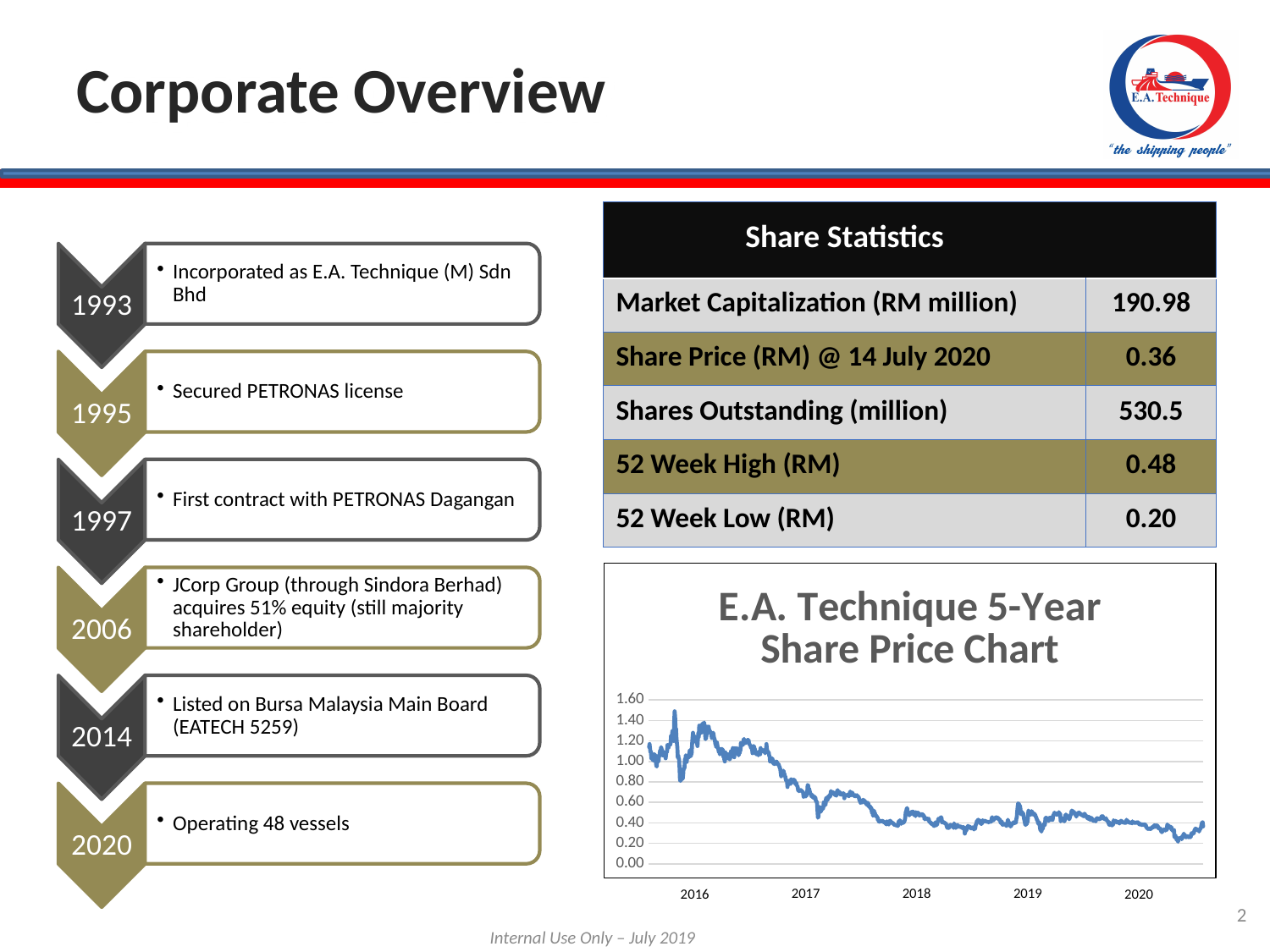

# Corporate Overview
| Share Statistics |  |
| --- | --- |
| Market Capitalization (RM million) | 190.98 |
| Share Price (RM) @ 14 July 2020 | 0.36 |
| Shares Outstanding (million) | 530.5 |
| 52 Week High (RM) | 0.48 |
| 52 Week Low (RM) | 0.20 |
1993
Incorporated as E.A. Technique (M) Sdn Bhd
1995
Secured PETRONAS license
1997
First contract with PETRONAS Dagangan
2006
JCorp Group (through Sindora Berhad) acquires 51% equity (still majority shareholder)
2014
Listed on Bursa Malaysia Main Board (EATECH 5259)
2020
Operating 48 vessels

### Chart: E.A. Technique 5-Year Share Price Chart

| Category |  |
|---|---|
| May 18, 2015 | 1.14 |
| May 19, 2015 | 1.17 |
| May 20, 2015 | 1.13 |
| May 21, 2015 | 1.09 |
| May 22, 2015 | 1.1 |
| May 25, 2015 | 1.03 |
| May 26, 2015 | 1.05 |
| May 27, 2015 | 1.06 |
| May 28, 2015 | 1.02 |
| May 29, 2015 | 1.01 |
| Jun 01, 2015 | 1.02 |
| Jun 02, 2015 | 1.07 |
| Jun 03, 2015 | 1.07 |
| Jun 04, 2015 | 1.06 |
| Jun 05, 2015 | 1.04 |
| Jun 08, 2015 | 0.995 |
| Jun 09, 2015 | 0.96 |
| Jun 10, 2015 | 0.95 |
| Jun 11, 2015 | 1.05 |
| Jun 12, 2015 | 1.02 |
| Jun 15, 2015 | 1.01 |
| Jun 16, 2015 | 1.0 |
| Jun 17, 2015 | 1.05 |
| Jun 18, 2015 | 1.05 |
| Jun 19, 2015 | 1.09 |
| Jun 22, 2015 | 1.11 |
| Jun 23, 2015 | 1.11 |
| Jun 24, 2015 | 1.14 |
| Jun 25, 2015 | 1.12 |
| Jun 26, 2015 | 1.11 |
| Jun 29, 2015 | 1.06 |
| Jun 30, 2015 | 1.06 |
| Jul 01, 2015 | 1.08 |
| Jul 02, 2015 | 1.09 |
| Jul 03, 2015 | 1.05 |
| Jul 06, 2015 | 1.07 |
| Jul 07, 2015 | 1.09 |
| Jul 08, 2015 | 1.03 |
| Jul 09, 2015 | 1.07 |
| Jul 10, 2015 | 1.1 |
| Jul 13, 2015 | 1.09 |
| Jul 14, 2015 | 1.16 |
| Jul 15, 2015 | 1.16 |
| Jul 16, 2015 | 1.13 |
| Jul 20, 2015 | 1.16 |
| Jul 21, 2015 | 1.16 |
| Jul 22, 2015 | 1.16 |
| Jul 23, 2015 | 1.16 |
| Jul 24, 2015 | 1.18 |
| Jul 27, 2015 | 1.25 |
| Jul 28, 2015 | 1.2 |
| Jul 29, 2015 | 1.24 |
| Jul 30, 2015 | 1.3 |
| Jul 31, 2015 | 1.28 |
| Aug 03, 2015 | 1.25 |
| Aug 04, 2015 | 1.2 |
| Aug 05, 2015 | 1.39 |
| Aug 06, 2015 | 1.49 |
| Aug 07, 2015 | 1.44 |
| Aug 10, 2015 | 1.32 |
| Aug 11, 2015 | 1.32 |
| Aug 12, 2015 | 1.23 |
| Aug 13, 2015 | 1.18 |
| Aug 14, 2015 | 1.14 |
| Aug 17, 2015 | 1.04 |
| Aug 18, 2015 | 1.06 |
| Aug 19, 2015 | 1.03 |
| Aug 20, 2015 | 1.02 |
| Aug 21, 2015 | 0.935 |
| Aug 24, 2015 | 0.82 |
| Aug 25, 2015 | 0.81 |
| Aug 26, 2015 | 0.82 |
| Aug 27, 2015 | 0.87 |
| Aug 28, 2015 | 0.87 |
| Sep 01, 2015 | 0.84 |
| Sep 02, 2015 | 0.83 |
| Sep 03, 2015 | 0.865 |
| Sep 04, 2015 | 0.93 |
| Sep 07, 2015 | 0.93 |
| Sep 08, 2015 | 0.935 |
| Sep 09, 2015 | 1.02 |
| Sep 10, 2015 | 1.0 |
| Sep 11, 2015 | 1.06 |
| Sep 14, 2015 | 1.05 |
| Sep 15, 2015 | 0.995 |
| Sep 17, 2015 | 1.05 |
| Sep 18, 2015 | 1.06 |
| Sep 21, 2015 | 1.04 |
| Sep 22, 2015 | 1.05 |
| Sep 23, 2015 | 1.04 |
| Sep 25, 2015 | 1.08 |
| Sep 28, 2015 | 1.11 |
| Sep 29, 2015 | 1.09 |
| Sep 30, 2015 | 1.05 |
| Oct 01, 2015 | 1.07 |
| Oct 02, 2015 | 1.08 |
| Oct 05, 2015 | 1.17 |
| Oct 06, 2015 | 1.23 |
| Oct 07, 2015 | 1.28 |
| Oct 08, 2015 | 1.22 |
| Oct 09, 2015 | 1.24 |
| Oct 12, 2015 | 1.25 |
| Oct 13, 2015 | 1.2 |
| Oct 15, 2015 | 1.23 |
| Oct 16, 2015 | 1.22 |
| Oct 19, 2015 | 1.2 |
| Oct 20, 2015 | 1.18 |
| Oct 21, 2015 | 1.18 |
| Oct 22, 2015 | 1.15 |
| Oct 23, 2015 | 1.23 |
| Oct 26, 2015 | 1.28 |
| Oct 27, 2015 | 1.24 |
| Oct 28, 2015 | 1.35 |
| Oct 29, 2015 | 1.3 |
| Oct 30, 2015 | 1.28 |
| Nov 02, 2015 | 1.28 |
| Nov 03, 2015 | 1.28 |
| Nov 04, 2015 | 1.35 |
| Nov 05, 2015 | 1.33 |
| Nov 06, 2015 | 1.37 |
| Nov 09, 2015 | 1.35 |
| Nov 11, 2015 | 1.35 |
| Nov 12, 2015 | 1.37 |
| Nov 13, 2015 | 1.38 |
| Nov 16, 2015 | 1.33 |
| Nov 17, 2015 | 1.27 |
| Nov 18, 2015 | 1.22 |
| Nov 19, 2015 | 1.22 |
| Nov 20, 2015 | 1.25 |
| Nov 23, 2015 | 1.28 |
| Nov 24, 2015 | 1.34 |
| Nov 25, 2015 | 1.33 |
| Nov 26, 2015 | 1.29 |
| Nov 27, 2015 | 1.34 |
| Nov 30, 2015 | 1.31 |
| Dec 01, 2015 | 1.3 |
| Dec 02, 2015 | 1.3 |
| Dec 03, 2015 | 1.28 |
| Dec 04, 2015 | 1.27 |
| Dec 07, 2015 | 1.27 |
| Dec 08, 2015 | 1.23 |
| Dec 09, 2015 | 1.26 |
| Dec 10, 2015 | 1.27 |
| Dec 11, 2015 | 1.28 |
| Dec 14, 2015 | 1.26 |
| Dec 15, 2015 | 1.23 |
| Dec 16, 2015 | 1.22 |
| Dec 17, 2015 | 1.2 |
| Dec 18, 2015 | 1.17 |
| Dec 21, 2015 | 1.16 |
| Dec 22, 2015 | 1.14 |
| Dec 23, 2015 | 1.19 |
| Dec 28, 2015 | 1.17 |
| Dec 29, 2015 | 1.14 |
| Dec 30, 2015 | 1.13 |
| Dec 31, 2015 | 1.11 |
| Jan 04, 2016 | 1.09 |
| Jan 05, 2016 | 1.1 |
| Jan 06, 2016 | 1.07 |
| Jan 07, 2016 | 1.08 |
| Jan 08, 2016 | 1.12 |
| Jan 11, 2016 | 1.12 |
| Jan 12, 2016 | 1.12 |
| Jan 13, 2016 | 1.12 |
| Jan 14, 2016 | 1.12 |
| Jan 15, 2016 | 1.09 |
| Jan 18, 2016 | 1.04 |
| Jan 19, 2016 | 1.06 |
| Jan 20, 2016 | 1.02 |
| Jan 21, 2016 | 1.0 |
| Jan 22, 2016 | 1.09 |
| Jan 26, 2016 | 1.06 |
| Jan 27, 2016 | 1.06 |
| Jan 29, 2016 | 1.05 |
| Feb 02, 2016 | 1.06 |
| Feb 03, 2016 | 1.03 |
| Feb 04, 2016 | 1.07 |
| Feb 05, 2016 | 1.04 |
| Feb 10, 2016 | 1.03 |
| Feb 11, 2016 | 1.03 |
| Feb 12, 2016 | 1.02 |
| Feb 15, 2016 | 1.03 |
| Feb 16, 2016 | 1.06 |
| Feb 17, 2016 | 1.1 |
| Feb 18, 2016 | 1.07 |
| Feb 19, 2016 | 1.09 |
| Feb 22, 2016 | 1.09 |
| Feb 23, 2016 | 1.13 |
| Feb 24, 2016 | 1.1 |
| Feb 26, 2016 | 1.09 |
| Feb 29, 2016 | 1.04 |
| Mar 01, 2016 | 1.08 |
| Mar 02, 2016 | 1.13 |
| Mar 03, 2016 | 1.12 |
| Mar 04, 2016 | 1.12 |
| Mar 07, 2016 | 1.12 |
| Mar 08, 2016 | 1.13 |
| Mar 09, 2016 | 1.11 |
| Mar 10, 2016 | 1.1 |
| Mar 11, 2016 | 1.08 |
| Mar 14, 2016 | 1.06 |
| Mar 15, 2016 | 1.08 |
| Mar 16, 2016 | 1.08 |
| Mar 17, 2016 | 1.1 |
| Mar 18, 2016 | 1.11 |
| Mar 21, 2016 | 1.18 |
| Mar 22, 2016 | 1.16 |
| Mar 23, 2016 | 1.17 |
| Mar 24, 2016 | 1.16 |
| Mar 25, 2016 | 1.16 |
| Mar 28, 2016 | 1.17 |
| Mar 29, 2016 | 1.21 |
| Mar 30, 2016 | 1.22 |
| Mar 31, 2016 | 1.19 |
| Apr 01, 2016 | 1.18 |
| Apr 04, 2016 | 1.18 |
| Apr 05, 2016 | 1.18 |
| Apr 06, 2016 | 1.19 |
| Apr 07, 2016 | 1.19 |
| Apr 08, 2016 | 1.21 |
| Apr 11, 2016 | 1.21 |
| Apr 12, 2016 | 1.21 |
| Apr 13, 2016 | 1.21 |
| Apr 14, 2016 | 1.18 |
| Apr 15, 2016 | 1.17 |
| Apr 18, 2016 | 1.16 |
| Apr 19, 2016 | 1.16 |
| Apr 20, 2016 | 1.14 |
| Apr 21, 2016 | 1.13 |
| Apr 22, 2016 | 1.13 |
| Apr 25, 2016 | 1.12 |
| Apr 26, 2016 | 1.08 |
| Apr 27, 2016 | 1.14 |
| Apr 28, 2016 | 1.15 |
| Apr 29, 2016 | 1.15 |
| May 03, 2016 | 1.13 |
| May 04, 2016 | 1.12 |
| May 05, 2016 | 1.1 |
| May 06, 2016 | 1.09 |
| May 09, 2016 | 1.07 |
| May 10, 2016 | 1.07 |
| May 11, 2016 | 1.07 |
| May 12, 2016 | 1.08 |
| May 13, 2016 | 1.08 |
| May 16, 2016 | 1.06 |
| May 17, 2016 | 1.08 |
| May 18, 2016 | 1.1 |
| May 19, 2016 | 1.1 |
| May 20, 2016 | 1.07 |
| May 23, 2016 | 1.13 |
| May 24, 2016 | 1.1 |
| May 25, 2016 | 1.12 |
| May 26, 2016 | 1.1 |
| May 27, 2016 | 1.1 |
| May 30, 2016 | 1.1 |
| May 31, 2016 | 1.1 |
| Jun 01, 2016 | 1.11 |
| Jun 02, 2016 | 1.1 |
| Jun 03, 2016 | 1.1 |
| Jun 06, 2016 | 1.08 |
| Jun 07, 2016 | 1.1 |
| Jun 08, 2016 | 1.1 |
| Jun 09, 2016 | 1.17 |
| Jun 10, 2016 | 1.12 |
| Jun 13, 2016 | 1.1 |
| Jun 14, 2016 | 1.1 |
| Jun 15, 2016 | 1.09 |
| Jun 16, 2016 | 1.09 |
| Jun 20, 2016 | 1.06 |
| Jun 21, 2016 | 1.05 |
| Jun 23, 2016 | 1.0 |
| Jun 24, 2016 | 1.0 |
| Jun 27, 2016 | 1.0 |
| Jun 28, 2016 | 1.02 |
| Jun 29, 2016 | 1.0 |
| Jun 30, 2016 | 1.03 |
| Jul 01, 2016 | 1.01 |
| Jul 04, 2016 | 0.98 |
| Jul 05, 2016 | 0.985 |
| Jul 08, 2016 | 0.975 |
| Jul 11, 2016 | 0.975 |
| Jul 12, 2016 | 0.975 |
| Jul 13, 2016 | 0.98 |
| Jul 14, 2016 | 0.98 |
| Jul 15, 2016 | 1.0 |
| Jul 18, 2016 | 0.995 |
| Jul 19, 2016 | 0.98 |
| Jul 20, 2016 | 0.975 |
| Jul 21, 2016 | 0.97 |
| Jul 22, 2016 | 0.975 |
| Jul 25, 2016 | 0.96 |
| Jul 26, 2016 | 0.95 |
| Jul 27, 2016 | 0.935 |
| Jul 28, 2016 | 0.925 |
| Jul 29, 2016 | 0.885 |
| Aug 01, 2016 | 0.855 |
| Aug 02, 2016 | 0.89 |
| Aug 03, 2016 | 0.88 |
| Aug 04, 2016 | 0.88 |
| Aug 05, 2016 | 0.88 |
| Aug 08, 2016 | 0.91 |
| Aug 09, 2016 | 0.885 |
| Aug 10, 2016 | 0.88 |
| Aug 11, 2016 | 0.855 |
| Aug 12, 2016 | 0.855 |
| Aug 15, 2016 | 0.83 |
| Aug 16, 2016 | 0.81 |
| Aug 17, 2016 | 0.82 |
| Aug 18, 2016 | 0.8 |
| Aug 19, 2016 | 0.75 |
| Aug 22, 2016 | 0.805 |
| Aug 23, 2016 | 0.81 |
| Aug 24, 2016 | 0.785 |
| Aug 25, 2016 | 0.78 |
| Aug 26, 2016 | 0.78 |
| Aug 29, 2016 | 0.79 |
| Aug 30, 2016 | 0.78 |
| Sep 01, 2016 | 0.825 |
| Sep 02, 2016 | 0.8 |
| Sep 05, 2016 | 0.795 |
| Sep 06, 2016 | 0.795 |
| Sep 07, 2016 | 0.805 |
| Sep 08, 2016 | 0.82 |
| Sep 09, 2016 | 0.82 |
| Sep 13, 2016 | 0.82 |
| Sep 14, 2016 | 0.81 |
| Sep 15, 2016 | 0.8 |
| Sep 19, 2016 | 0.775 |
| Sep 20, 2016 | 0.79 |
| Sep 21, 2016 | 0.785 |
| Sep 22, 2016 | 0.76 |
| Sep 23, 2016 | 0.76 |
| Sep 26, 2016 | 0.745 |
| Sep 27, 2016 | 0.715 |
| Sep 28, 2016 | 0.72 |
| Sep 29, 2016 | 0.71 |
| Sep 30, 2016 | 0.715 |
| Oct 04, 2016 | 0.715 |
| Oct 05, 2016 | 0.72 |
| Oct 06, 2016 | 0.72 |
| Oct 07, 2016 | 0.72 |
| Oct 10, 2016 | 0.705 |
| Oct 11, 2016 | 0.705 |
| Oct 12, 2016 | 0.705 |
| Oct 13, 2016 | 0.695 |
| Oct 14, 2016 | 0.655 |
| Oct 17, 2016 | 0.685 |
| Oct 18, 2016 | 0.665 |
| Oct 19, 2016 | 0.675 |
| Oct 20, 2016 | 0.66 |
| Oct 21, 2016 | 0.66 |
| Oct 24, 2016 | 0.66 |
| Oct 25, 2016 | 0.69 |
| Oct 26, 2016 | 0.69 |
| Oct 27, 2016 | 0.77 |
| Oct 28, 2016 | 0.765 |
| Oct 31, 2016 | 0.735 |
| Nov 01, 2016 | 0.735 |
| Nov 02, 2016 | 0.72 |
| Nov 03, 2016 | 0.7 |
| Nov 04, 2016 | 0.68 |
| Nov 07, 2016 | 0.685 |
| Nov 08, 2016 | 0.67 |
| Nov 09, 2016 | 0.655 |
| Nov 10, 2016 | 0.675 |
| Nov 11, 2016 | 0.66 |
| Nov 14, 2016 | 0.645 |
| Nov 15, 2016 | 0.66 |
| Nov 16, 2016 | 0.655 |
| Nov 17, 2016 | 0.655 |
| Nov 18, 2016 | 0.65 |
| Nov 21, 2016 | 0.65 |
| Nov 22, 2016 | 0.62 |
| Nov 23, 2016 | 0.61 |
| Nov 24, 2016 | 0.61 |
| Nov 25, 2016 | 0.585 |
| Nov 28, 2016 | 0.515 |
| Nov 29, 2016 | 0.45 |
| Nov 30, 2016 | 0.46 |
| Dec 01, 2016 | 0.51 |
| Dec 02, 2016 | 0.53 |
| Dec 05, 2016 | 0.555 |
| Dec 06, 2016 | 0.55 |
| Dec 07, 2016 | 0.52 |
| Dec 08, 2016 | 0.51 |
| Dec 09, 2016 | 0.535 |
| Dec 13, 2016 | 0.55 |
| Dec 14, 2016 | 0.545 |
| Dec 15, 2016 | 0.535 |
| Dec 16, 2016 | 0.55 |
| Dec 19, 2016 | 0.6 |
| Dec 20, 2016 | 0.6 |
| Dec 21, 2016 | 0.6 |
| Dec 22, 2016 | 0.59 |
| Dec 23, 2016 | 0.575 |
| Dec 27, 2016 | 0.635 |
| Dec 28, 2016 | 0.645 |
| Dec 29, 2016 | 0.635 |
| Dec 30, 2016 | 0.62 |
| Jan 03, 2017 | 0.635 |
| Jan 04, 2017 | 0.64 |
| Jan 05, 2017 | 0.665 |
| Jan 06, 2017 | 0.665 |
| Jan 09, 2017 | 0.665 |
| Jan 10, 2017 | 0.655 |
| Jan 11, 2017 | 0.68 |
| Jan 12, 2017 | 0.71 |
| Jan 13, 2017 | 0.7 |
| Jan 16, 2017 | 0.695 |
| Jan 17, 2017 | 0.7 |
| Jan 18, 2017 | 0.685 |
| Jan 19, 2017 | 0.7 |
| Jan 20, 2017 | 0.69 |
| Jan 23, 2017 | 0.68 |
| Jan 24, 2017 | 0.68 |
| Jan 25, 2017 | 0.67 |
| Jan 26, 2017 | 0.68 |
| Jan 27, 2017 | 0.675 |
| Jan 31, 2017 | 0.665 |
| Feb 02, 2017 | 0.685 |
| Feb 03, 2017 | 0.71 |
| Feb 06, 2017 | 0.72 |
| Feb 07, 2017 | 0.7 |
| Feb 08, 2017 | 0.69 |
| Feb 10, 2017 | 0.69 |
| Feb 13, 2017 | 0.695 |
| Feb 14, 2017 | 0.7 |
| Feb 15, 2017 | 0.68 |
| Feb 16, 2017 | 0.675 |
| Feb 17, 2017 | 0.69 |
| Feb 20, 2017 | 0.685 |
| Feb 21, 2017 | 0.685 |
| Feb 22, 2017 | 0.68 |
| Feb 23, 2017 | 0.675 |
| Feb 24, 2017 | 0.69 |
| Feb 27, 2017 | 0.68 |
| Feb 28, 2017 | 0.64 |
| Mar 01, 2017 | 0.67 |
| Mar 02, 2017 | 0.67 |
| Mar 03, 2017 | 0.67 |
| Mar 06, 2017 | 0.67 |
| Mar 07, 2017 | 0.67 |
| Mar 08, 2017 | 0.67 |
| Mar 09, 2017 | 0.675 |
| Mar 10, 2017 | 0.67 |
| Mar 13, 2017 | 0.665 |
| Mar 14, 2017 | 0.66 |
| Mar 15, 2017 | 0.67 |
| Mar 16, 2017 | 0.69 |
| Mar 17, 2017 | 0.705 |
| Mar 20, 2017 | 0.695 |
| Mar 21, 2017 | 0.68 |
| Mar 22, 2017 | 0.67 |
| Mar 23, 2017 | 0.685 |
| Mar 24, 2017 | 0.695 |
| Mar 27, 2017 | 0.675 |
| Mar 28, 2017 | 0.675 |
| Mar 29, 2017 | 0.675 |
| Mar 30, 2017 | 0.66 |
| Mar 31, 2017 | 0.67 |
| Apr 03, 2017 | 0.66 |
| Apr 04, 2017 | 0.67 |
| Apr 05, 2017 | 0.66 |
| Apr 06, 2017 | 0.665 |
| Apr 07, 2017 | 0.67 |
| Apr 10, 2017 | 0.66 |
| Apr 11, 2017 | 0.66 |
| Apr 12, 2017 | 0.655 |
| Apr 13, 2017 | 0.65 |
| Apr 14, 2017 | 0.635 |
| Apr 17, 2017 | 0.615 |
| Apr 18, 2017 | 0.615 |
| Apr 19, 2017 | 0.595 |
| Apr 20, 2017 | 0.6 |
| Apr 21, 2017 | 0.61 |
| Apr 25, 2017 | 0.6 |
| Apr 26, 2017 | 0.6 |
| Apr 27, 2017 | 0.62 |
| Apr 28, 2017 | 0.625 |
| May 02, 2017 | 0.62 |
| May 03, 2017 | 0.62 |
| May 04, 2017 | 0.62 |
| May 05, 2017 | 0.6 |
| May 08, 2017 | 0.595 |
| May 09, 2017 | 0.59 |
| May 11, 2017 | 0.6 |
| May 12, 2017 | 0.575 |
| May 15, 2017 | 0.595 |
| May 16, 2017 | 0.595 |
| May 17, 2017 | 0.595 |
| May 18, 2017 | 0.57 |
| May 19, 2017 | 0.56 |
| May 22, 2017 | 0.555 |
| May 23, 2017 | 0.565 |
| May 24, 2017 | 0.545 |
| May 25, 2017 | 0.54 |
| May 26, 2017 | 0.55 |
| May 29, 2017 | 0.515 |
| May 30, 2017 | 0.495 |
| May 31, 2017 | 0.5 |
| Jun 01, 2017 | 0.47 |
| Jun 02, 2017 | 0.475 |
| Jun 05, 2017 | 0.52 |
| Jun 06, 2017 | 0.5 |
| Jun 07, 2017 | 0.5 |
| Jun 08, 2017 | 0.475 |
| Jun 09, 2017 | 0.465 |
| Jun 13, 2017 | 0.47 |
| Jun 14, 2017 | 0.465 |
| Jun 15, 2017 | 0.455 |
| Jun 16, 2017 | 0.455 |
| Jun 19, 2017 | 0.425 |
| Jun 20, 2017 | 0.425 |
| Jun 21, 2017 | 0.415 |
| Jun 22, 2017 | 0.41 |
| Jun 23, 2017 | 0.41 |
| Jun 28, 2017 | 0.42 |
| Jun 29, 2017 | 0.42 |
| Jun 30, 2017 | 0.415 |
| Jul 03, 2017 | 0.415 |
| Jul 04, 2017 | 0.415 |
| Jul 05, 2017 | 0.42 |
| Jul 06, 2017 | 0.415 |
| Jul 07, 2017 | 0.41 |
| Jul 10, 2017 | 0.405 |
| Jul 11, 2017 | 0.41 |
| Jul 12, 2017 | 0.4 |
| Jul 13, 2017 | 0.4 |
| Jul 14, 2017 | 0.395 |
| Jul 17, 2017 | 0.39 |
| Jul 18, 2017 | 0.385 |
| Jul 19, 2017 | 0.415 |
| Jul 20, 2017 | 0.41 |
| Jul 21, 2017 | 0.4 |
| Jul 24, 2017 | 0.4 |
| Jul 25, 2017 | 0.385 |
| Jul 26, 2017 | 0.385 |
| Jul 27, 2017 | 0.415 |
| Jul 28, 2017 | 0.42 |
| Jul 31, 2017 | 0.42 |
| Aug 01, 2017 | 0.41 |
| Aug 02, 2017 | 0.405 |
| Aug 03, 2017 | 0.405 |
| Aug 04, 2017 | 0.4 |
| Aug 07, 2017 | 0.4 |
| Aug 08, 2017 | 0.395 |
| Aug 09, 2017 | 0.39 |
| Aug 10, 2017 | 0.38 |
| Aug 11, 2017 | 0.38 |
| Aug 14, 2017 | 0.38 |
| Aug 15, 2017 | 0.38 |
| Aug 16, 2017 | 0.375 |
| Aug 17, 2017 | 0.375 |
| Aug 18, 2017 | 0.38 |
| Aug 21, 2017 | 0.37 |
| Aug 22, 2017 | 0.385 |
| Aug 23, 2017 | 0.37 |
| Aug 24, 2017 | 0.41 |
| Aug 25, 2017 | 0.415 |
| Aug 28, 2017 | 0.415 |
| Aug 29, 2017 | 0.425 |
| Aug 30, 2017 | 0.415 |
| Sep 05, 2017 | 0.405 |
| Sep 06, 2017 | 0.39 |
| Sep 07, 2017 | 0.405 |
| Sep 08, 2017 | 0.405 |
| Sep 11, 2017 | 0.405 |
| Sep 12, 2017 | 0.4 |
| Sep 13, 2017 | 0.4 |
| Sep 14, 2017 | 0.41 |
| Sep 15, 2017 | 0.415 |
| Sep 18, 2017 | 0.43 |
| Sep 19, 2017 | 0.455 |
| Sep 20, 2017 | 0.505 |
| Sep 21, 2017 | 0.51 |
| Sep 25, 2017 | 0.535 |
| Sep 26, 2017 | 0.545 |
| Sep 27, 2017 | 0.515 |
| Sep 28, 2017 | 0.5 |
| Sep 29, 2017 | 0.49 |
| Oct 02, 2017 | 0.475 |
| Oct 03, 2017 | 0.475 |
| Oct 04, 2017 | 0.475 |
| Oct 05, 2017 | 0.495 |
| Oct 06, 2017 | 0.495 |
| Oct 09, 2017 | 0.5 |
| Oct 10, 2017 | 0.505 |
| Oct 11, 2017 | 0.51 |
| Oct 12, 2017 | 0.49 |
| Oct 13, 2017 | 0.5 |
| Oct 16, 2017 | 0.51 |
| Oct 17, 2017 | 0.49 |
| Oct 19, 2017 | 0.475 |
| Oct 20, 2017 | 0.48 |
| Oct 23, 2017 | 0.48 |
| Oct 24, 2017 | 0.465 |
| Oct 25, 2017 | 0.505 |
| Oct 26, 2017 | 0.495 |
| Oct 27, 2017 | 0.5 |
| Oct 30, 2017 | 0.49 |
| Oct 31, 2017 | 0.485 |
| Nov 01, 2017 | 0.5 |
| Nov 02, 2017 | 0.485 |
| Nov 03, 2017 | 0.475 |
| Nov 06, 2017 | 0.47 |
| Nov 07, 2017 | 0.48 |
| Nov 08, 2017 | 0.475 |
| Nov 09, 2017 | 0.48 |
| Nov 10, 2017 | 0.485 |
| Nov 13, 2017 | 0.475 |
| Nov 14, 2017 | 0.47 |
| Nov 15, 2017 | 0.485 |
| Nov 16, 2017 | 0.47 |
| Nov 17, 2017 | 0.47 |
| Nov 20, 2017 | 0.465 |
| Nov 21, 2017 | 0.435 |
| Nov 22, 2017 | 0.435 |
| Nov 23, 2017 | 0.445 |
| Nov 24, 2017 | 0.445 |
| Nov 27, 2017 | 0.445 |
| Nov 28, 2017 | 0.435 |
| Nov 29, 2017 | 0.44 |
| Nov 30, 2017 | 0.44 |
| Dec 04, 2017 | 0.435 |
| Dec 05, 2017 | 0.44 |
| Dec 06, 2017 | 0.425 |
| Dec 07, 2017 | 0.405 |
| Dec 08, 2017 | 0.405 |
| Dec 11, 2017 | 0.405 |
| Dec 12, 2017 | 0.4 |
| Dec 13, 2017 | 0.39 |
| Dec 14, 2017 | 0.395 |
| Dec 15, 2017 | 0.39 |
| Dec 18, 2017 | 0.385 |
| Dec 19, 2017 | 0.385 |
| Dec 20, 2017 | 0.375 |
| Dec 21, 2017 | 0.37 |
| Dec 22, 2017 | 0.37 |
| Dec 26, 2017 | 0.38 |
| Dec 27, 2017 | 0.405 |
| Dec 28, 2017 | 0.385 |
| Dec 29, 2017 | 0.375 |
| Jan 02, 2018 | 0.39 |
| Jan 03, 2018 | 0.38 |
| Jan 04, 2018 | 0.405 |
| Jan 05, 2018 | 0.42 |
| Jan 08, 2018 | 0.44 |
| Jan 09, 2018 | 0.435 |
| Jan 10, 2018 | 0.435 |
| Jan 11, 2018 | 0.425 |
| Jan 12, 2018 | 0.44 |
| Jan 15, 2018 | 0.45 |
| Jan 16, 2018 | 0.455 |
| Jan 17, 2018 | 0.445 |
| Jan 18, 2018 | 0.405 |
| Jan 19, 2018 | 0.405 |
| Jan 22, 2018 | 0.41 |
| Jan 23, 2018 | 0.41 |
| Jan 24, 2018 | 0.4 |
| Jan 25, 2018 | 0.405 |
| Jan 26, 2018 | 0.4 |
| Jan 29, 2018 | 0.395 |
| Jan 30, 2018 | 0.395 |
| Feb 02, 2018 | 0.39 |
| Feb 05, 2018 | 0.375 |
| Feb 06, 2018 | 0.36 |
| Feb 07, 2018 | 0.35 |
| Feb 08, 2018 | 0.36 |
| Feb 09, 2018 | 0.355 |
| Feb 12, 2018 | 0.35 |
| Feb 13, 2018 | 0.355 |
| Feb 14, 2018 | 0.37 |
| Feb 15, 2018 | 0.38 |
| Feb 19, 2018 | 0.38 |
| Feb 20, 2018 | 0.375 |
| Feb 21, 2018 | 0.37 |
| Feb 22, 2018 | 0.37 |
| Feb 23, 2018 | 0.375 |
| Feb 26, 2018 | 0.375 |
| Feb 27, 2018 | 0.36 |
| Feb 28, 2018 | 0.35 |
| Mar 01, 2018 | 0.395 |
| Mar 02, 2018 | 0.38 |
| Mar 05, 2018 | 0.365 |
| Mar 06, 2018 | 0.375 |
| Mar 07, 2018 | 0.35 |
| Mar 08, 2018 | 0.37 |
| Mar 09, 2018 | 0.355 |
| Mar 12, 2018 | 0.37 |
| Mar 13, 2018 | 0.38 |
| Mar 14, 2018 | 0.365 |
| Mar 15, 2018 | 0.37 |
| Mar 16, 2018 | 0.365 |
| Mar 19, 2018 | 0.36 |
| Mar 20, 2018 | 0.365 |
| Mar 21, 2018 | 0.365 |
| Mar 22, 2018 | 0.365 |
| Mar 23, 2018 | 0.355 |
| Mar 26, 2018 | 0.36 |
| Mar 27, 2018 | 0.35 |
| Mar 28, 2018 | 0.35 |
| Mar 29, 2018 | 0.345 |
| Mar 30, 2018 | 0.36 |
| Apr 02, 2018 | 0.345 |
| Apr 03, 2018 | 0.345 |
| Apr 04, 2018 | 0.295 |
| Apr 05, 2018 | 0.33 |
| Apr 06, 2018 | 0.32 |
| Apr 09, 2018 | 0.325 |
| Apr 10, 2018 | 0.335 |
| Apr 11, 2018 | 0.355 |
| Apr 12, 2018 | 0.36 |
| Apr 13, 2018 | 0.37 |
| Apr 16, 2018 | 0.365 |
| Apr 17, 2018 | 0.355 |
| Apr 18, 2018 | 0.365 |
| Apr 19, 2018 | 0.36 |
| Apr 20, 2018 | 0.36 |
| Apr 23, 2018 | 0.35 |
| Apr 24, 2018 | 0.345 |
| Apr 25, 2018 | 0.35 |
| Apr 26, 2018 | 0.35 |
| Apr 30, 2018 | 0.355 |
| May 02, 2018 | 0.355 |
| May 03, 2018 | 0.35 |
| May 04, 2018 | 0.335 |
| May 07, 2018 | 0.35 |
| May 08, 2018 | 0.34 |
| May 14, 2018 | 0.345 |
| May 15, 2018 | 0.38 |
| May 16, 2018 | 0.385 |
| May 17, 2018 | 0.395 |
| May 18, 2018 | 0.42 |
| May 21, 2018 | 0.41 |
| May 22, 2018 | 0.425 |
| May 23, 2018 | 0.43 |
| May 24, 2018 | 0.425 |
| May 25, 2018 | 0.425 |
| May 28, 2018 | 0.42 |
| May 30, 2018 | 0.4 |
| May 31, 2018 | 0.4 |
| Jun 01, 2018 | 0.39 |
| Jun 04, 2018 | 0.39 |
| Jun 05, 2018 | 0.39 |
| Jun 06, 2018 | 0.415 |
| Jun 07, 2018 | 0.425 |
| Jun 08, 2018 | 0.42 |
| Jun 11, 2018 | 0.41 |
| Jun 12, 2018 | 0.42 |
| Jun 13, 2018 | 0.415 |
| Jun 14, 2018 | 0.42 |
| Jun 19, 2018 | 0.415 |
| Jun 20, 2018 | 0.415 |
| Jun 21, 2018 | 0.415 |
| Jun 22, 2018 | 0.41 |
| Jun 25, 2018 | 0.41 |
| Jun 26, 2018 | 0.41 |
| Jun 27, 2018 | 0.41 |
| Jun 28, 2018 | 0.405 |
| Jun 29, 2018 | 0.41 |
| Jul 02, 2018 | 0.41 |
| Jul 03, 2018 | 0.41 |
| Jul 04, 2018 | 0.415 |
| Jul 05, 2018 | 0.41 |
| Jul 06, 2018 | 0.415 |
| Jul 09, 2018 | 0.445 |
| Jul 10, 2018 | 0.455 |
| Jul 11, 2018 | 0.44 |
| Jul 12, 2018 | 0.43 |
| Jul 13, 2018 | 0.425 |
| Jul 16, 2018 | 0.435 |
| Jul 17, 2018 | 0.44 |
| Jul 18, 2018 | 0.45 |
| Jul 19, 2018 | 0.45 |
| Jul 20, 2018 | 0.445 |
| Jul 23, 2018 | 0.455 |
| Jul 24, 2018 | 0.445 |
| Jul 25, 2018 | 0.45 |
| Jul 26, 2018 | 0.45 |
| Jul 27, 2018 | 0.45 |
| Jul 30, 2018 | 0.44 |
| Jul 31, 2018 | 0.43 |
| Aug 01, 2018 | 0.435 |
| Aug 02, 2018 | 0.43 |
| Aug 03, 2018 | 0.42 |
| Aug 06, 2018 | 0.4 |
| Aug 07, 2018 | 0.405 |
| Aug 08, 2018 | 0.415 |
| Aug 09, 2018 | 0.405 |
| Aug 10, 2018 | 0.385 |
| Aug 13, 2018 | 0.38 |
| Aug 14, 2018 | 0.39 |
| Aug 15, 2018 | 0.39 |
| Aug 16, 2018 | 0.39 |
| Aug 17, 2018 | 0.39 |
| Aug 20, 2018 | 0.385 |
| Aug 21, 2018 | 0.39 |
| Aug 23, 2018 | 0.375 |
| Aug 24, 2018 | 0.37 |
| Aug 27, 2018 | 0.385 |
| Aug 28, 2018 | 0.395 |
| Aug 29, 2018 | 0.43 |
| Aug 30, 2018 | 0.415 |
| Sep 03, 2018 | 0.405 |
| Sep 04, 2018 | 0.4 |
| Sep 05, 2018 | 0.39 |
| Sep 06, 2018 | 0.375 |
| Sep 07, 2018 | 0.365 |
| Sep 12, 2018 | 0.37 |
| Sep 13, 2018 | 0.38 |
| Sep 14, 2018 | 0.395 |
| Sep 18, 2018 | 0.395 |
| Sep 19, 2018 | 0.395 |
| Sep 20, 2018 | 0.405 |
| Sep 21, 2018 | 0.405 |
| Sep 24, 2018 | 0.395 |
| Sep 25, 2018 | 0.4 |
| Sep 26, 2018 | 0.4 |
| Sep 27, 2018 | 0.4 |
| Sep 28, 2018 | 0.405 |
| Oct 01, 2018 | 0.44 |
| Oct 02, 2018 | 0.455 |
| Oct 03, 2018 | 0.515 |
| Oct 04, 2018 | 0.56 |
| Oct 05, 2018 | 0.59 |
| Oct 08, 2018 | 0.585 |
| Oct 09, 2018 | 0.58 |
| Oct 10, 2018 | 0.57 |
| Oct 11, 2018 | 0.565 |
| Oct 12, 2018 | 0.54 |
| Oct 15, 2018 | 0.485 |
| Oct 16, 2018 | 0.49 |
| Oct 17, 2018 | 0.51 |
| Oct 18, 2018 | 0.495 |
| Oct 19, 2018 | 0.475 |
| Oct 22, 2018 | 0.495 |
| Oct 23, 2018 | 0.475 |
| Oct 24, 2018 | 0.445 |
| Oct 25, 2018 | 0.425 |
| Oct 26, 2018 | 0.405 |
| Oct 29, 2018 | 0.38 |
| Oct 30, 2018 | 0.38 |
| Oct 31, 2018 | 0.41 |
| Nov 01, 2018 | 0.385 |
| Nov 02, 2018 | 0.41 |
| Nov 05, 2018 | 0.41 |
| Nov 07, 2018 | 0.46 |
| Nov 08, 2018 | 0.52 |
| Nov 09, 2018 | 0.51 |
| Nov 12, 2018 | 0.495 |
| Nov 13, 2018 | 0.5 |
| Nov 14, 2018 | 0.48 |
| Nov 15, 2018 | 0.48 |
| Nov 16, 2018 | 0.485 |
| Nov 19, 2018 | 0.515 |
| Nov 21, 2018 | 0.505 |
| Nov 22, 2018 | 0.5 |
| Nov 23, 2018 | 0.485 |
| Nov 26, 2018 | 0.48 |
| Nov 27, 2018 | 0.485 |
| Nov 28, 2018 | 0.49 |
| Nov 29, 2018 | 0.48 |
| Nov 30, 2018 | 0.48 |
| Dec 03, 2018 | 0.465 |
| Dec 04, 2018 | 0.455 |
| Dec 05, 2018 | 0.445 |
| Dec 06, 2018 | 0.43 |
| Dec 07, 2018 | 0.425 |
| Dec 10, 2018 | 0.41 |
| Dec 11, 2018 | 0.39 |
| Dec 12, 2018 | 0.4 |
| Dec 13, 2018 | 0.405 |
| Dec 14, 2018 | 0.38 |
| Dec 17, 2018 | 0.345 |
| Dec 18, 2018 | 0.325 |
| Dec 19, 2018 | 0.33 |
| Dec 20, 2018 | 0.315 |
| Dec 21, 2018 | 0.34 |
| Dec 24, 2018 | 0.355 |
| Dec 26, 2018 | 0.34 |
| Dec 27, 2018 | 0.37 |
| Dec 28, 2018 | 0.385 |
| Dec 31, 2018 | 0.39 |
| Jan 02, 2019 | 0.375 |
| Jan 03, 2019 | 0.395 |
| Jan 04, 2019 | 0.45 |
| Jan 07, 2019 | 0.43 |
| Jan 08, 2019 | 0.43 |
| Jan 09, 2019 | 0.45 |
| Jan 10, 2019 | 0.435 |
| Jan 11, 2019 | 0.44 |
| Jan 14, 2019 | 0.43 |
| Jan 15, 2019 | 0.42 |
| Jan 16, 2019 | 0.425 |
| Jan 17, 2019 | 0.45 |
| Jan 18, 2019 | 0.445 |
| Jan 22, 2019 | 0.45 |
| Jan 23, 2019 | 0.445 |
| Jan 24, 2019 | 0.43 |
| Jan 25, 2019 | 0.43 |
| Jan 28, 2019 | 0.43 |
| Jan 29, 2019 | 0.43 |
| Jan 30, 2019 | 0.47 |
| Jan 31, 2019 | 0.475 |
| Feb 04, 2019 | 0.485 |
| Feb 07, 2019 | 0.5 |
| Feb 08, 2019 | 0.49 |
| Feb 11, 2019 | 0.495 |
| Feb 12, 2019 | 0.49 |
| Feb 13, 2019 | 0.48 |
| Feb 14, 2019 | 0.49 |
| Feb 15, 2019 | 0.48 |
| Feb 18, 2019 | 0.48 |
| Feb 19, 2019 | 0.485 |
| Feb 20, 2019 | 0.49 |
| Feb 21, 2019 | 0.505 |
| Feb 22, 2019 | 0.49 |
| Feb 25, 2019 | 0.49 |
| Feb 26, 2019 | 0.485 |
| Feb 27, 2019 | 0.415 |
| Feb 28, 2019 | 0.425 |
| Mar 01, 2019 | 0.43 |
| Mar 04, 2019 | 0.445 |
| Mar 05, 2019 | 0.425 |
| Mar 06, 2019 | 0.435 |
| Mar 07, 2019 | 0.43 |
| Mar 08, 2019 | 0.425 |
| Mar 11, 2019 | 0.415 |
| Mar 12, 2019 | 0.425 |
| Mar 13, 2019 | 0.465 |
| Mar 14, 2019 | 0.48 |
| Mar 15, 2019 | 0.48 |
| Mar 18, 2019 | 0.47 |
| Mar 19, 2019 | 0.47 |
| Mar 20, 2019 | 0.46 |
| Mar 21, 2019 | 0.455 |
| Mar 22, 2019 | 0.46 |
| Mar 25, 2019 | 0.445 |
| Mar 26, 2019 | 0.435 |
| Mar 27, 2019 | 0.445 |
| Mar 28, 2019 | 0.465 |
| Mar 29, 2019 | 0.475 |
| Apr 01, 2019 | 0.485 |
| Apr 02, 2019 | 0.51 |
| Apr 03, 2019 | 0.52 |
| Apr 04, 2019 | 0.515 |
| Apr 05, 2019 | 0.5 |
| Apr 08, 2019 | 0.5 |
| Apr 09, 2019 | 0.51 |
| Apr 10, 2019 | 0.5 |
| Apr 11, 2019 | 0.5 |
| Apr 12, 2019 | 0.49 |
| Apr 15, 2019 | 0.475 |
| Apr 16, 2019 | 0.485 |
| Apr 17, 2019 | 0.46 |
| Apr 18, 2019 | 0.48 |
| Apr 19, 2019 | 0.48 |
| Apr 22, 2019 | 0.49 |
| Apr 23, 2019 | 0.495 |
| Apr 24, 2019 | 0.5 |
| Apr 25, 2019 | 0.5 |
| Apr 26, 2019 | 0.5 |
| Apr 29, 2019 | 0.49 |
| Apr 30, 2019 | 0.48 |
| May 02, 2019 | 0.48 |
| May 03, 2019 | 0.485 |
| May 06, 2019 | 0.475 |
| May 07, 2019 | 0.48 |
| May 08, 2019 | 0.475 |
| May 09, 2019 | 0.465 |
| May 10, 2019 | 0.48 |
| May 13, 2019 | 0.465 |
| May 14, 2019 | 0.49 |
| May 15, 2019 | 0.485 |
| May 16, 2019 | 0.47 |
| May 17, 2019 | 0.47 |
| May 21, 2019 | 0.47 |
| May 23, 2019 | 0.46 |
| May 24, 2019 | 0.445 |
| May 27, 2019 | 0.45 |
| May 28, 2019 | 0.44 |
| May 29, 2019 | 0.44 |
| May 30, 2019 | 0.46 |
| May 31, 2019 | 0.45 |
| Jun 03, 2019 | 0.435 |
| Jun 04, 2019 | 0.43 |
| Jun 07, 2019 | 0.435 |
| Jun 10, 2019 | 0.45 |
| Jun 11, 2019 | 0.445 |
| Jun 12, 2019 | 0.44 |
| Jun 13, 2019 | 0.425 |
| Jun 14, 2019 | 0.425 |
| Jun 17, 2019 | 0.42 |
| Jun 18, 2019 | 0.425 |
| Jun 19, 2019 | 0.425 |
| Jun 20, 2019 | 0.42 |
| Jun 21, 2019 | 0.42 |
| Jun 24, 2019 | 0.415 |
| Jun 25, 2019 | 0.425 |
| Jun 26, 2019 | 0.445 |
| Jun 27, 2019 | 0.445 |
| Jun 28, 2019 | 0.435 |
| Jul 01, 2019 | 0.445 |
| Jul 02, 2019 | 0.44 |
| Jul 03, 2019 | 0.435 |
| Jul 04, 2019 | 0.435 |
| Jul 05, 2019 | 0.435 |
| Jul 08, 2019 | 0.445 |
| Jul 09, 2019 | 0.44 |
| Jul 10, 2019 | 0.44 |
| Jul 11, 2019 | 0.46 |
| Jul 12, 2019 | 0.465 |
| Jul 15, 2019 | 0.46 |
| Jul 16, 2019 | 0.465 |
| Jul 17, 2019 | 0.445 |
| Jul 18, 2019 | 0.44 |
| Jul 19, 2019 | 0.445 |
| Jul 22, 2019 | 0.435 |
| Jul 23, 2019 | 0.44 |
| Jul 24, 2019 | 0.44 |
| Jul 25, 2019 | 0.445 |
| Jul 26, 2019 | 0.43 |
| Jul 29, 2019 | 0.425 |
| Jul 31, 2019 | 0.42 |
| Aug 01, 2019 | 0.42 |
| Aug 02, 2019 | 0.405 |
| Aug 05, 2019 | 0.395 |
| Aug 06, 2019 | 0.385 |
| Aug 07, 2019 | 0.38 |
| Aug 08, 2019 | 0.385 |
| Aug 09, 2019 | 0.4 |
| Aug 13, 2019 | 0.38 |
| Aug 14, 2019 | 0.385 |
| Aug 15, 2019 | 0.375 |
| Aug 16, 2019 | 0.375 |
| Aug 19, 2019 | 0.385 |
| Aug 20, 2019 | 0.385 |
| Aug 21, 2019 | 0.425 |
| Aug 22, 2019 | 0.415 |
| Aug 23, 2019 | 0.405 |
| Aug 26, 2019 | 0.415 |
| Aug 27, 2019 | 0.42 |
| Aug 28, 2019 | 0.415 |
| Aug 29, 2019 | 0.405 |
| Aug 30, 2019 | 0.415 |
| Sep 03, 2019 | 0.405 |
| Sep 04, 2019 | 0.41 |
| Sep 05, 2019 | 0.41 |
| Sep 06, 2019 | 0.405 |
| Sep 10, 2019 | 0.4 |
| Sep 11, 2019 | 0.395 |
| Sep 12, 2019 | 0.395 |
| Sep 13, 2019 | 0.41 |
| Sep 17, 2019 | 0.42 |
| Sep 18, 2019 | 0.41 |
| Sep 19, 2019 | 0.42 |
| Sep 20, 2019 | 0.41 |
| Sep 23, 2019 | 0.405 |
| Sep 24, 2019 | 0.405 |
| Sep 25, 2019 | 0.405 |
| Sep 26, 2019 | 0.405 |
| Sep 27, 2019 | 0.4 |
| Sep 30, 2019 | 0.4 |
| Oct 01, 2019 | 0.4 |
| Oct 02, 2019 | 0.4 |
| Oct 03, 2019 | 0.4 |
| Oct 04, 2019 | 0.43 |
| Oct 07, 2019 | 0.42 |
| Oct 08, 2019 | 0.42 |
| Oct 09, 2019 | 0.415 |
| Oct 10, 2019 | 0.405 |
| Oct 11, 2019 | 0.41 |
| Oct 14, 2019 | 0.405 |
| Oct 15, 2019 | 0.4 |
| Oct 16, 2019 | 0.4 |
| Oct 17, 2019 | 0.4 |
| Oct 18, 2019 | 0.4 |
| Oct 21, 2019 | 0.4 |
| Oct 22, 2019 | 0.395 |
| Oct 23, 2019 | 0.415 |
| Oct 24, 2019 | 0.4 |
| Oct 25, 2019 | 0.405 |
| Oct 29, 2019 | 0.405 |
| Oct 30, 2019 | 0.4 |
| Oct 31, 2019 | 0.405 |
| Nov 01, 2019 | 0.4 |
| Nov 04, 2019 | 0.4 |
| Nov 05, 2019 | 0.4 |
| Nov 06, 2019 | 0.4 |
| Nov 07, 2019 | 0.405 |
| Nov 08, 2019 | 0.405 |
| Nov 11, 2019 | 0.4 |
| Nov 12, 2019 | 0.405 |
| Nov 13, 2019 | 0.395 |
| Nov 14, 2019 | 0.39 |
| Nov 15, 2019 | 0.385 |
| Nov 18, 2019 | 0.385 |
| Nov 19, 2019 | 0.39 |
| Nov 20, 2019 | 0.39 |
| Nov 21, 2019 | 0.38 |
| Nov 22, 2019 | 0.38 |
| Nov 25, 2019 | 0.38 |
| Nov 26, 2019 | 0.385 |
| Nov 27, 2019 | 0.385 |
| Nov 28, 2019 | 0.38 |
| Nov 29, 2019 | 0.38 |
| Dec 02, 2019 | 0.385 |
| Dec 03, 2019 | 0.385 |
| Dec 04, 2019 | 0.38 |
| Dec 05, 2019 | 0.38 |
| Dec 06, 2019 | 0.355 |
| Dec 09, 2019 | 0.355 |
| Dec 10, 2019 | 0.345 |
| Dec 11, 2019 | 0.345 |
| Dec 12, 2019 | 0.34 |
| Dec 13, 2019 | 0.345 |
| Dec 16, 2019 | 0.345 |
| Dec 17, 2019 | 0.345 |
| Dec 18, 2019 | 0.34 |
| Dec 19, 2019 | 0.34 |
| Dec 20, 2019 | 0.34 |
| Dec 23, 2019 | 0.345 |
| Dec 24, 2019 | 0.355 |
| Dec 26, 2019 | 0.355 |
| Dec 27, 2019 | 0.36 |
| Dec 30, 2019 | 0.36 |
| Dec 31, 2019 | 0.355 |
| Jan 02, 2020 | 0.375 |
| Jan 03, 2020 | 0.375 |
| Jan 06, 2020 | 0.375 |
| Jan 07, 2020 | 0.375 |
| Jan 08, 2020 | 0.36 |
| Jan 09, 2020 | 0.365 |
| Jan 10, 2020 | 0.375 |
| Jan 13, 2020 | 0.375 |
| Jan 14, 2020 | 0.37 |
| Jan 15, 2020 | 0.365 |
| Jan 16, 2020 | 0.35 |
| Jan 17, 2020 | 0.345 |
| Jan 20, 2020 | 0.35 |
| Jan 21, 2020 | 0.345 |
| Jan 22, 2020 | 0.345 |
| Jan 23, 2020 | 0.34 |
| Jan 24, 2020 | 0.325 |
| Jan 28, 2020 | 0.31 |
| Jan 29, 2020 | 0.31 |
| Jan 30, 2020 | 0.31 |
| Jan 31, 2020 | 0.33 |
| Feb 03, 2020 | 0.325 |
| Feb 04, 2020 | 0.335 |
| Feb 05, 2020 | 0.335 |
| Feb 06, 2020 | 0.335 |
| Feb 07, 2020 | 0.335 |
| Feb 10, 2020 | 0.325 |
| Feb 11, 2020 | 0.335 |
| Feb 12, 2020 | 0.33 |
| Feb 13, 2020 | 0.335 |
| Feb 14, 2020 | 0.385 |
| Feb 17, 2020 | 0.37 |
| Feb 18, 2020 | 0.35 |
| Feb 19, 2020 | 0.365 |
| Feb 20, 2020 | 0.37 |
| Feb 21, 2020 | 0.36 |
| Feb 24, 2020 | 0.35 |
| Feb 25, 2020 | 0.355 |
| Feb 26, 2020 | 0.36 |
| Feb 27, 2020 | 0.36 |
| Feb 28, 2020 | 0.33 |
| Mar 02, 2020 | 0.335 |
| Mar 03, 2020 | 0.325 |
| Mar 04, 2020 | 0.32 |
| Mar 05, 2020 | 0.33 |
| Mar 06, 2020 | 0.33 |
| Mar 09, 2020 | 0.26 |
| Mar 10, 2020 | 0.27 |
| Mar 11, 2020 | 0.28 |
| Mar 12, 2020 | 0.255 |
| Mar 13, 2020 | 0.26 |
| Mar 16, 2020 | 0.23 |
| Mar 17, 2020 | 0.24 |
| Mar 18, 2020 | 0.235 |
| Mar 19, 2020 | 0.215 |
| Mar 20, 2020 | 0.25 |
| Mar 23, 2020 | 0.24 |
| Mar 24, 2020 | 0.25 |
| Mar 25, 2020 | 0.25 |
| Mar 26, 2020 | 0.25 |
| Mar 27, 2020 | 0.25 |
| Mar 30, 2020 | 0.25 |
| Mar 31, 2020 | 0.24 |
| Apr 01, 2020 | 0.25 |
| Apr 02, 2020 | 0.275 |
| Apr 03, 2020 | 0.265 |
| Apr 06, 2020 | 0.28 |
| Apr 07, 2020 | 0.295 |
| Apr 08, 2020 | 0.27 |
| Apr 09, 2020 | 0.285 |
| Apr 10, 2020 | 0.265 |
| Apr 13, 2020 | 0.26 |
| Apr 14, 2020 | 0.265 |
| Apr 15, 2020 | 0.26 |
| Apr 16, 2020 | 0.27 |
| Apr 17, 2020 | 0.27 |
| Apr 20, 2020 | 0.27 |
| Apr 21, 2020 | 0.26 |
| Apr 22, 2020 | 0.26 |
| Apr 23, 2020 | 0.26 |
| Apr 24, 2020 | 0.27 |
| Apr 27, 2020 | 0.27 |
| Apr 28, 2020 | 0.26 |
| Apr 29, 2020 | 0.28 |
| Apr 30, 2020 | 0.3 |
| May 04, 2020 | 0.285 |
| May 05, 2020 | 0.295 |
| May 06, 2020 | 0.295 |
| May 08, 2020 | 0.295 |
| May 12, 2020 | 0.295 |
| May 13, 2020 | 0.315 |
| May 14, 2020 | 0.33 |
| May 15, 2020 | 0.335 |
| May 18, 2020 | 0.345 |
| May 19, 2020 | 0.34 |
| May 20, 2020 | 0.34 |
| May 21, 2020 | 0.34 |
| May 22, 2020 | 0.33 |
| May 27, 2020 | 0.33 |
| May 28, 2020 | 0.325 |
| May 29, 2020 | 0.33 |
| Jun 01, 2020 | 0.315 |
| Jun 02, 2020 | 0.335 |
| Jun 03, 2020 | 0.335 |
| Jun 04, 2020 | 0.345 |
| Jun 05, 2020 | 0.35 |
| Jun 09, 2020 | 0.375 |
| Jun 10, 2020 | 0.395 |
| Jun 11, 2020 | 0.405 |
| Jun 12, 2020 | 0.405 |
| Jun 15, 2020 | 0.365 |
2017
2018
2019
2016
2020
2
Internal Use Only – July 2019